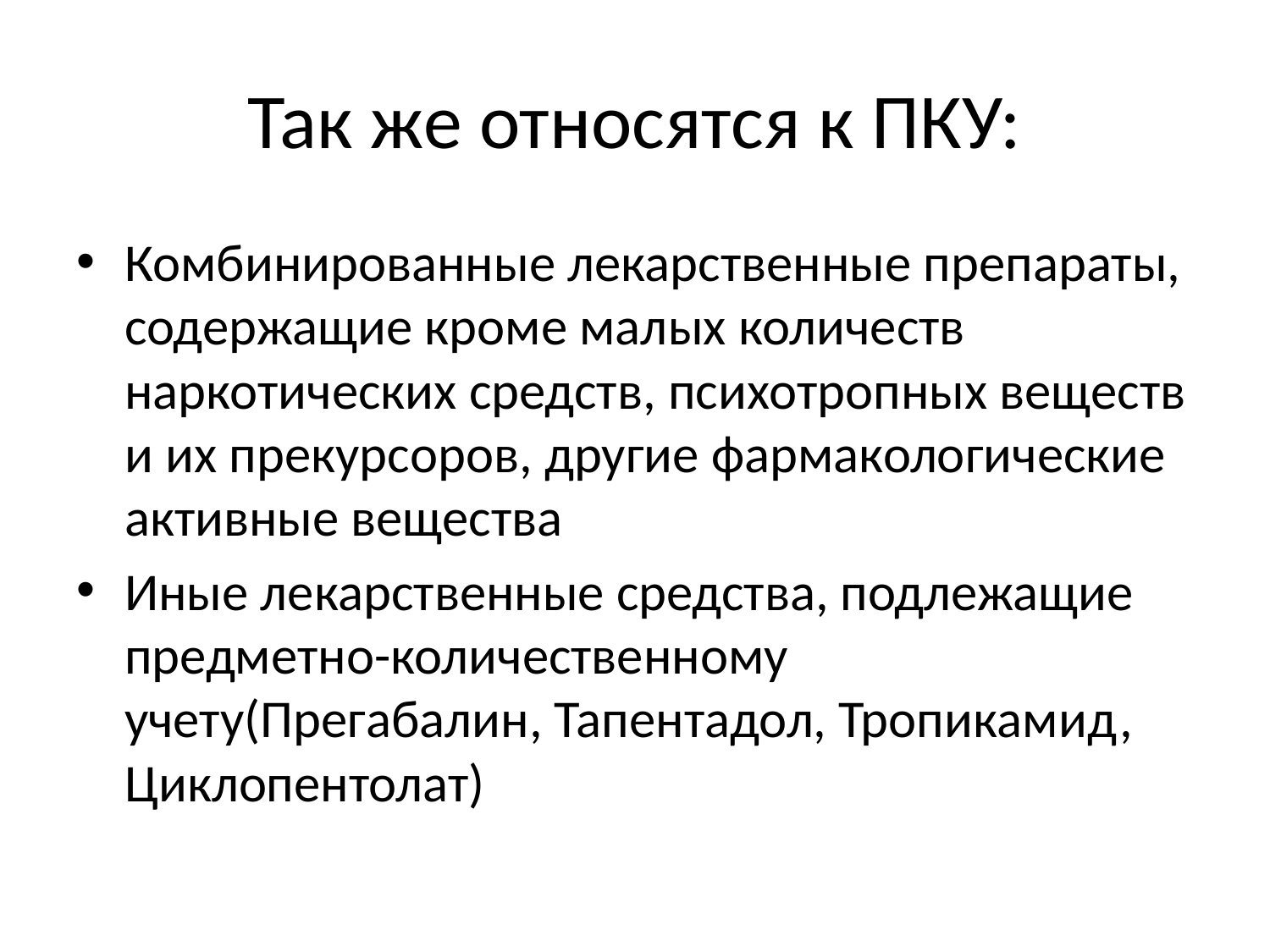

# Так же относятся к ПКУ:
Комбинированные лекарственные препараты, содержащие кроме малых количеств наркотических средств, психотропных веществ и их прекурсоров, другие фармакологические активные вещества
Иные лекарственные средства, подлежащие предметно-количественному учету(Прегабалин, Тапентадол, Тропикамид, Циклопентолат)